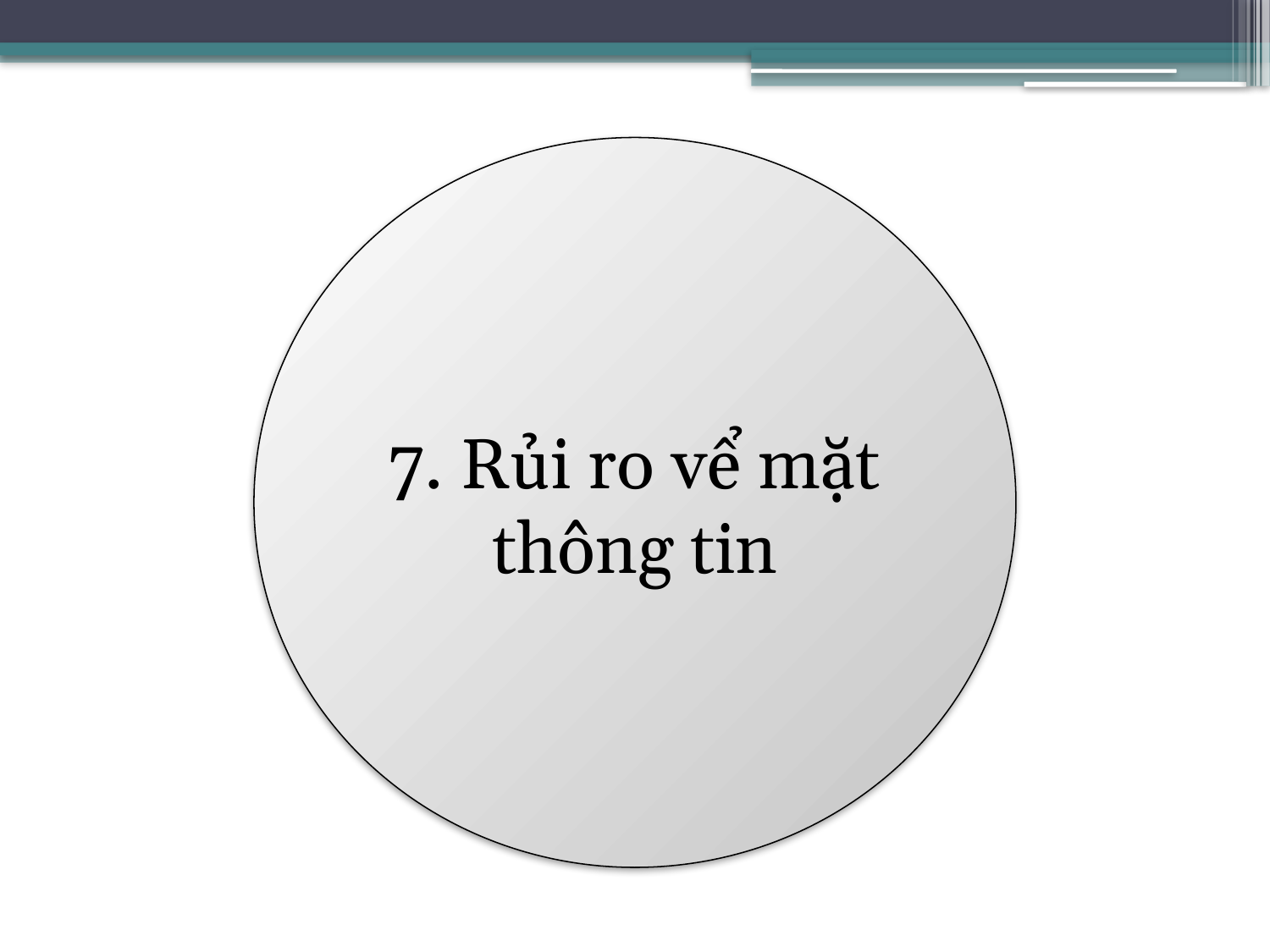

7. Rủi ro vể mặt thông tin
#